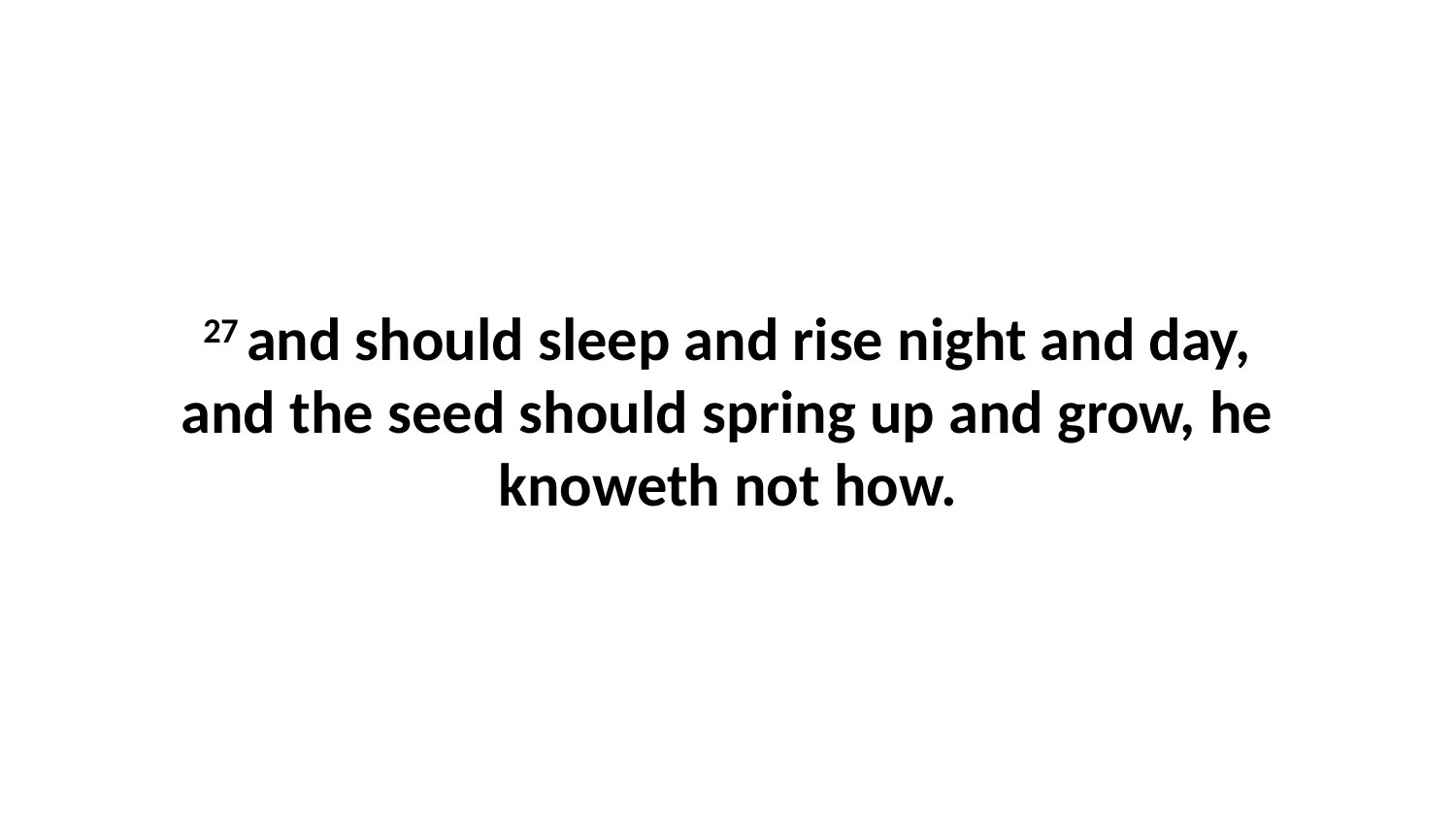

27 and should sleep and rise night and day, and the seed should spring up and grow, he knoweth not how.